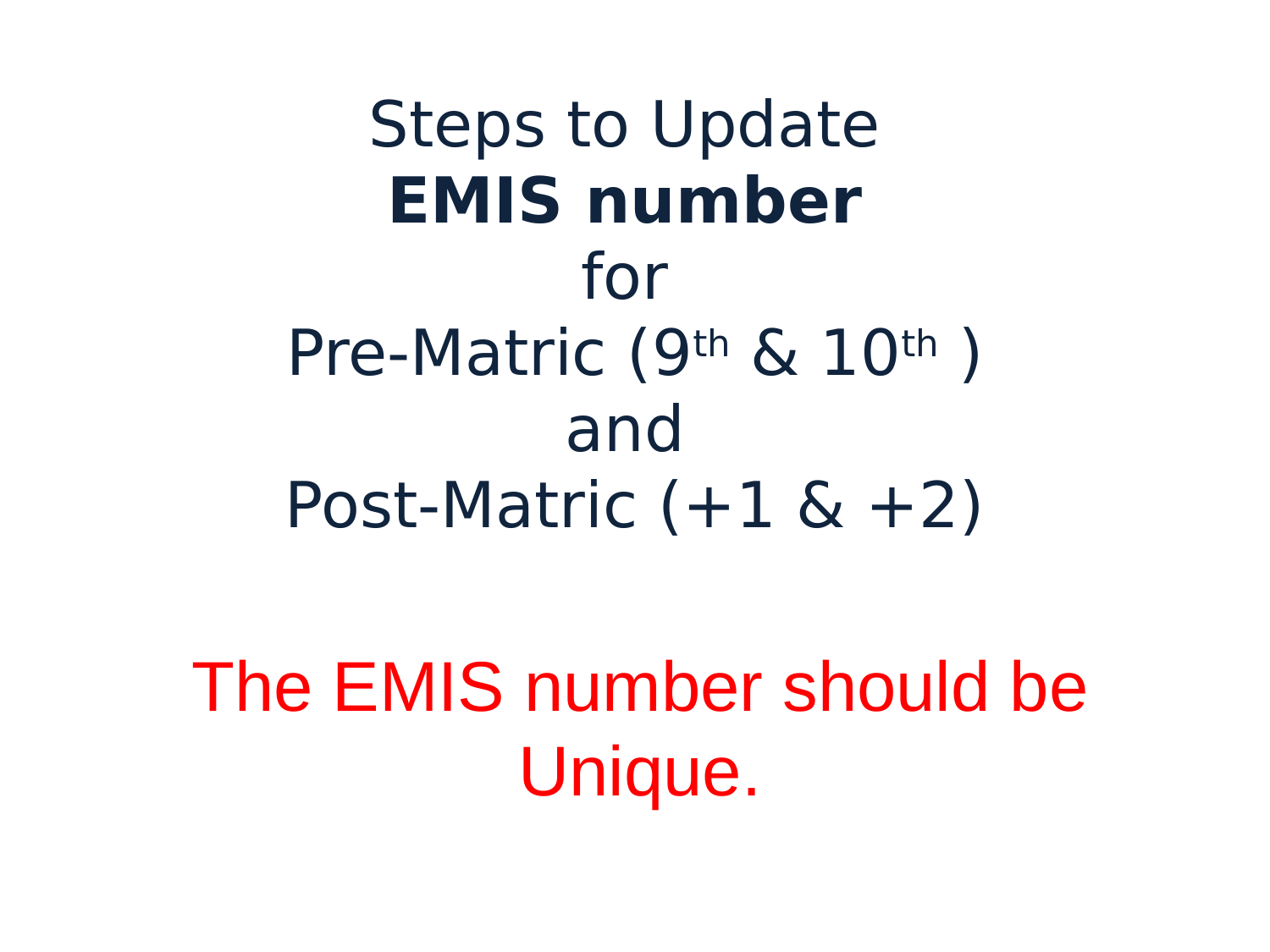

# Steps to Update EMIS number for Pre-Matric (9th & 10th ) and Post-Matric (+1 & +2)
The EMIS number should be Unique.